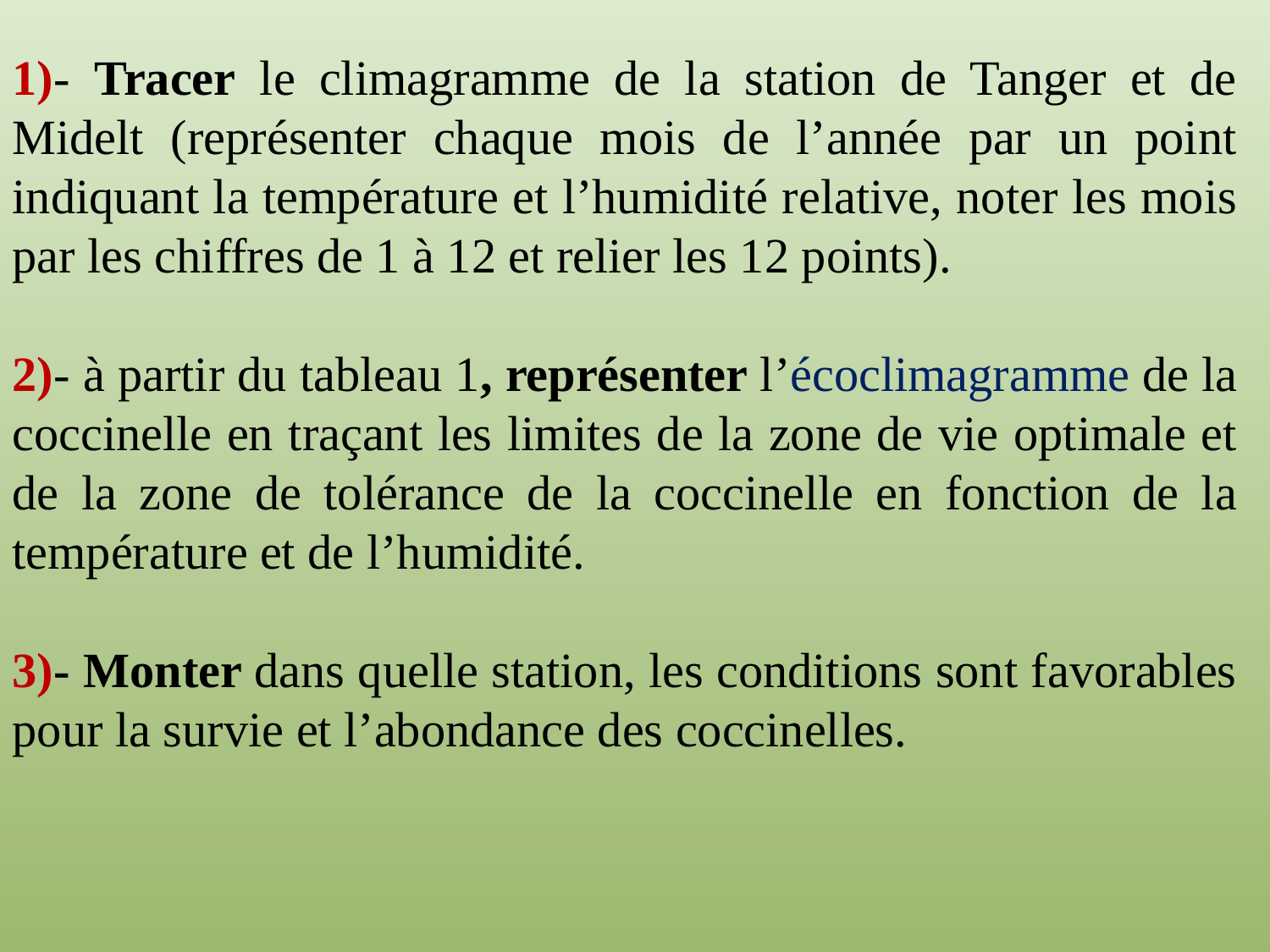

1)- Tracer le climagramme de la station de Tanger et de Midelt (représenter chaque mois de l’année par un point indiquant la température et l’humidité relative, noter les mois par les chiffres de 1 à 12 et relier les 12 points).

2)- à partir du tableau 1, représenter l’écoclimagramme de la coccinelle en traçant les limites de la zone de vie optimale et de la zone de tolérance de la coccinelle en fonction de la température et de l’humidité.

3)- Monter dans quelle station, les conditions sont favorables pour la survie et l’abondance des coccinelles.